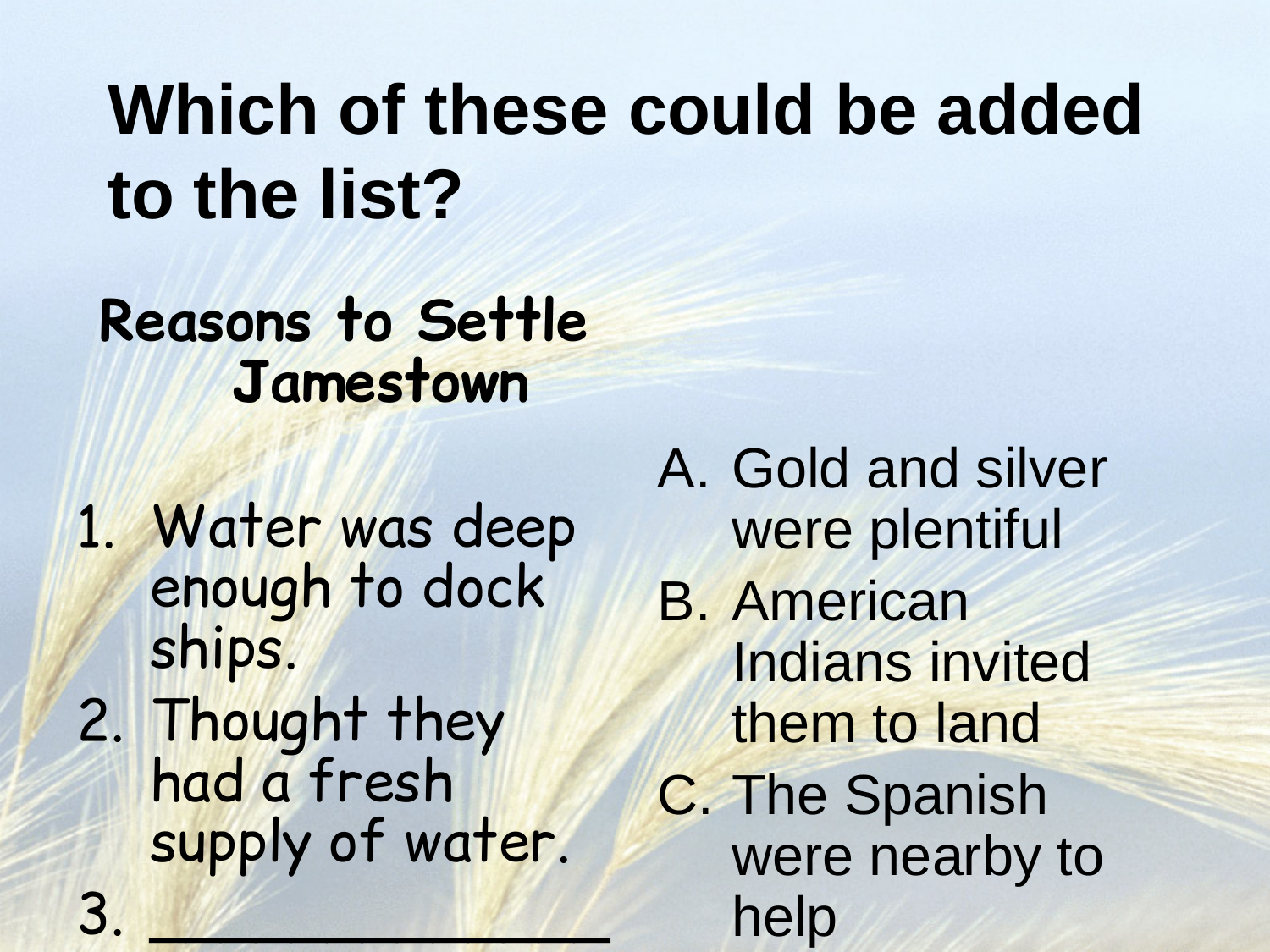

# Which of these could be added to the list?

Reasons to Settle Jamestown

Water was deep enough to dock ships.
Thought they had a fresh supply of water.
______________
Gold and silver were plentiful
American Indians invited them to land
The Spanish were nearby to help
Area could be easily defended